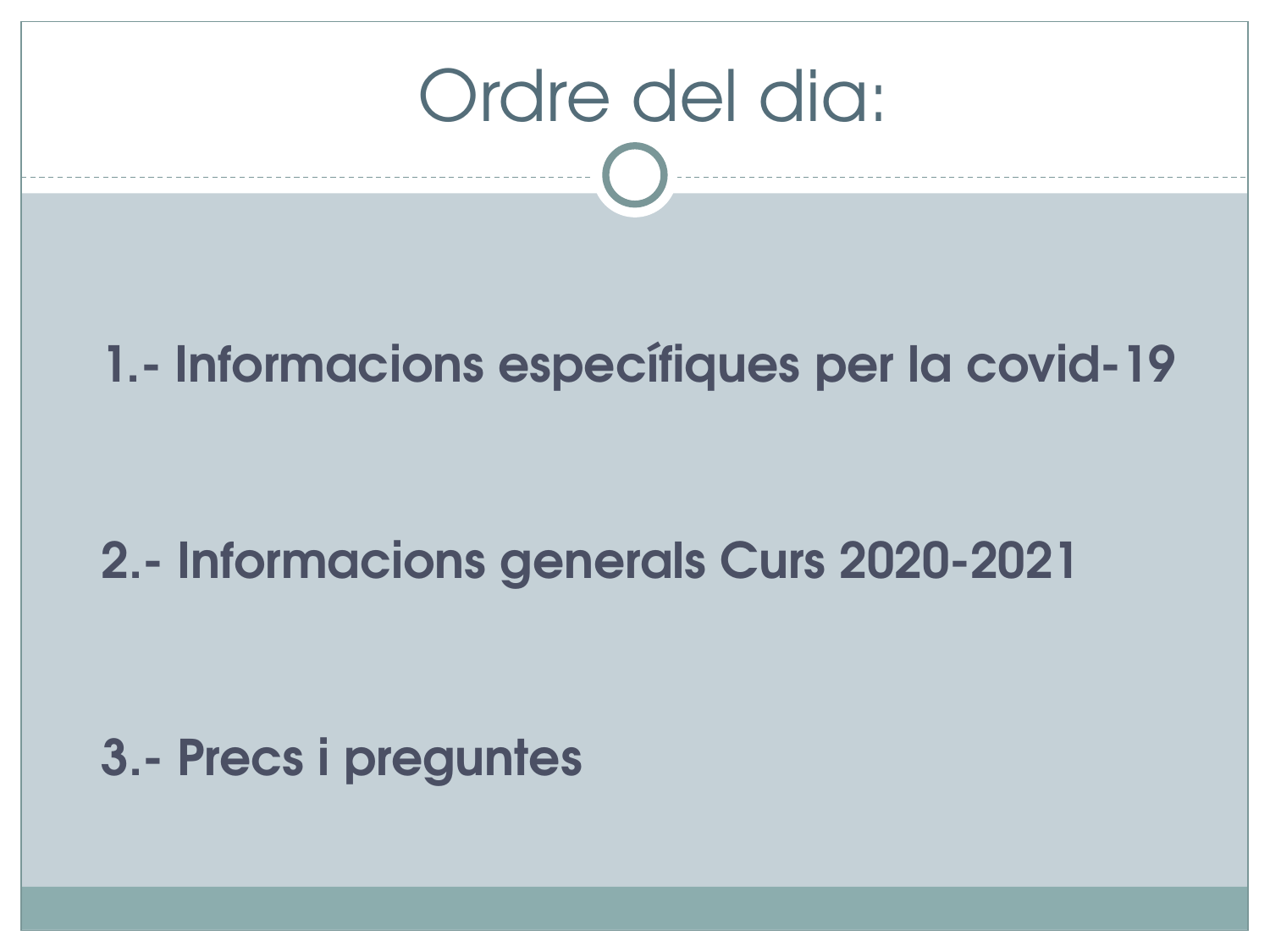

# Ordre del dia:

1.- Informacions específiques per la covid-19

2.- Informacions generals Curs 2020-2021

3.- Precs i preguntes